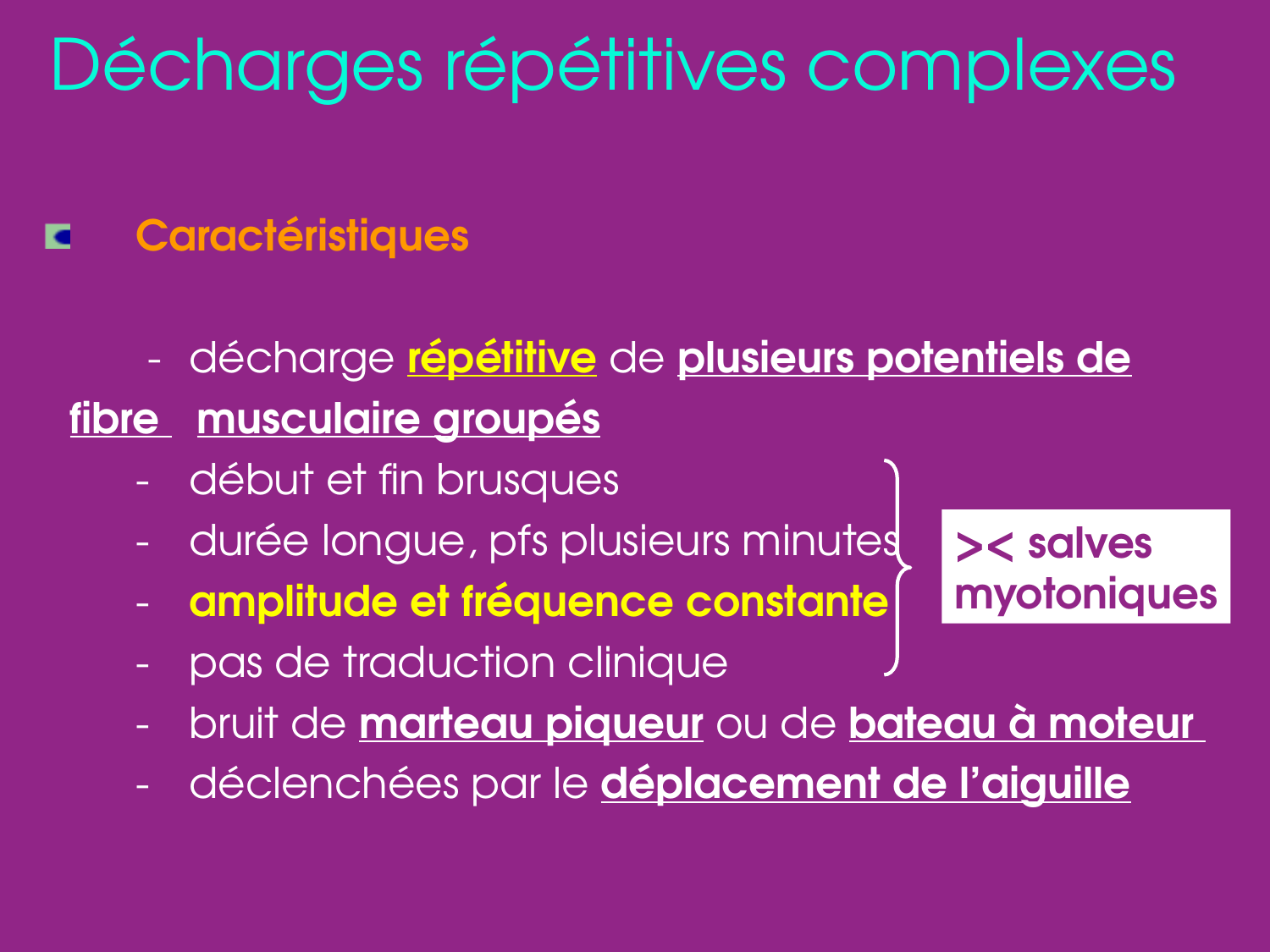

Décharges répétitives complexes
	Caractéristiques
	 -	décharge répétitive de plusieurs potentiels de fibre 		musculaire groupés
	-	début et fin brusques
	-	durée longue, pfs plusieurs minutes
	-	amplitude et fréquence constante
	-	pas de traduction clinique
	-	bruit de marteau piqueur ou de bateau à moteur
	-	déclenchées par le déplacement de l’aiguille

>< salves
myotoniques